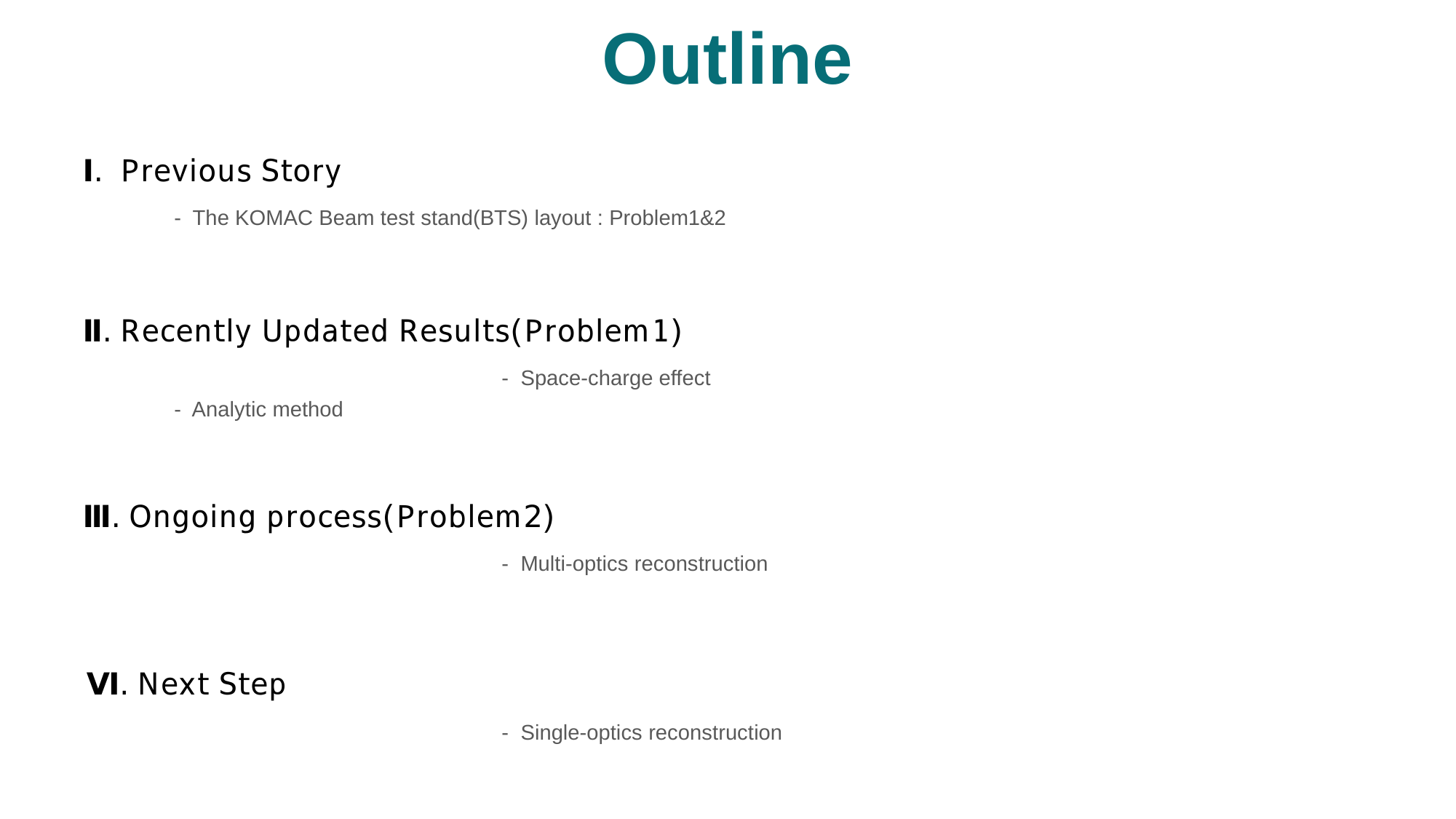

Outline
  Ⅰ.  Previous Story

	-  The KOMAC Beam test stand(BTS) layout : Problem1&2

  Ⅱ. Recently Updated Results(Problem1)

				-  Space-charge effect

	-  Analytic method

  Ⅲ. Ongoing process(Problem2)

				-  Multi-optics reconstruction

  Ⅵ. Next Step

				-  Single-optics reconstruction